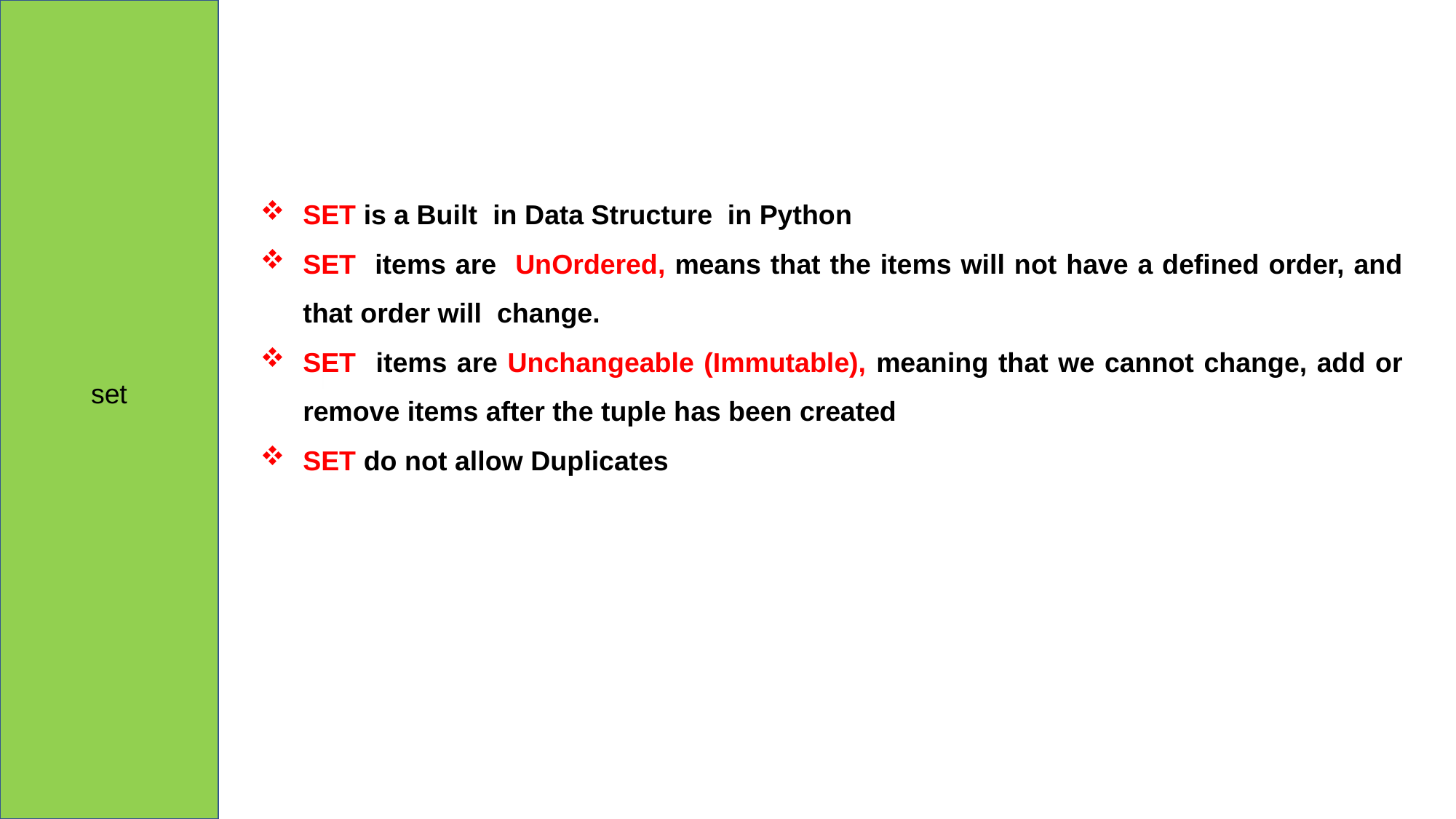

SET is a Built  in Data Structure  in Python
SET  items are  UnOrdered, means that the items will not have a defined order, and that order will  change.
SET  items are Unchangeable (Immutable), meaning that we cannot change, add or remove items after the tuple has been created
SET do not allow Duplicates

set